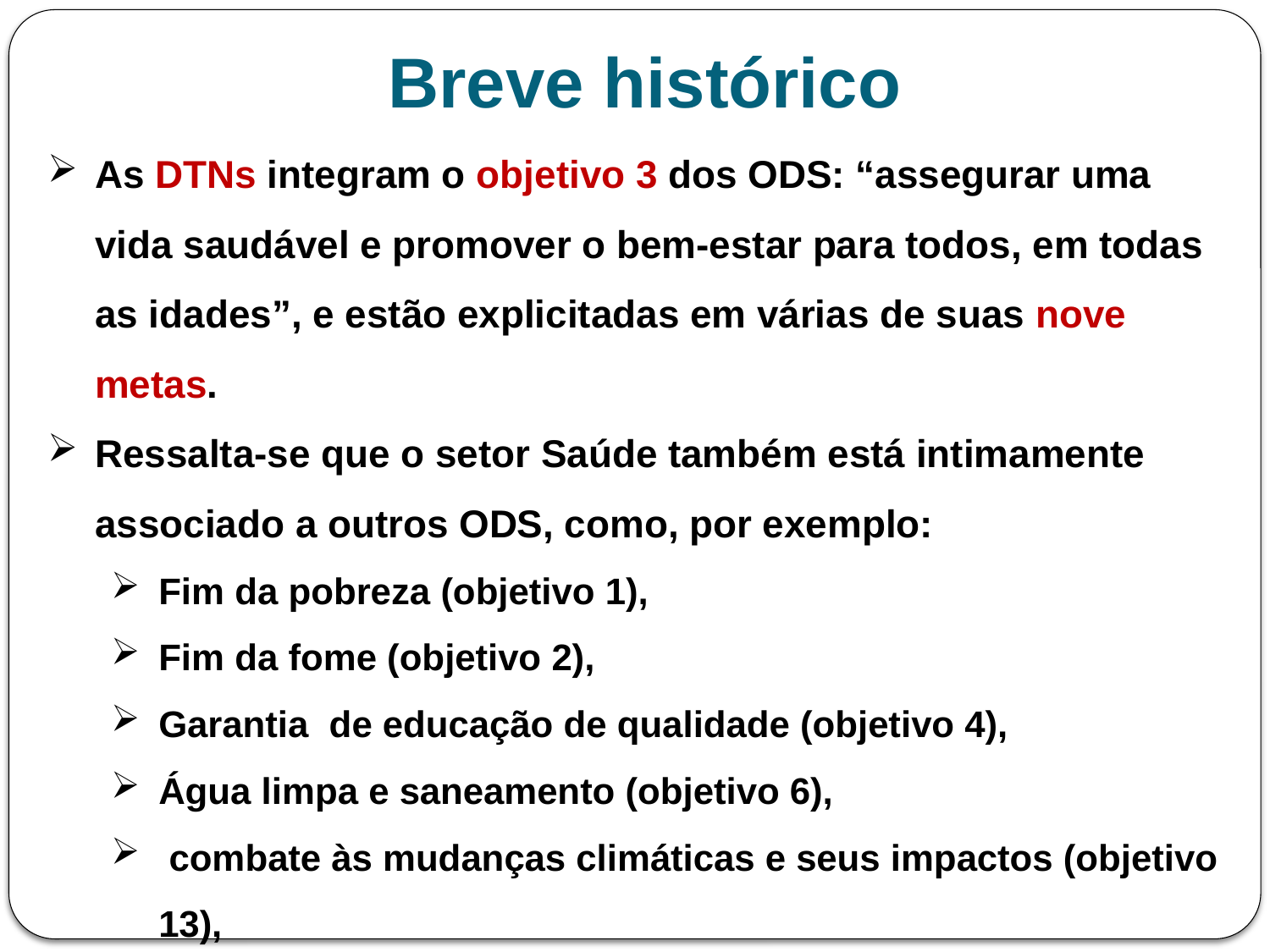

# Breve histórico
As DTNs integram o objetivo 3 dos ODS: “assegurar uma vida saudável e promover o bem-estar para todos, em todas as idades”, e estão explicitadas em várias de suas nove metas.
Ressalta-se que o setor Saúde também está intimamente associado a outros ODS, como, por exemplo:
Fim da pobreza (objetivo 1),
Fim da fome (objetivo 2),
Garantia  de educação de qualidade (objetivo 4),
Água limpa e saneamento (objetivo 6),
 combate às mudanças climáticas e seus impactos (objetivo 13),
Vida debaixo das águas (objetivo 14),
Vida sobre a terra (objetivo 15).